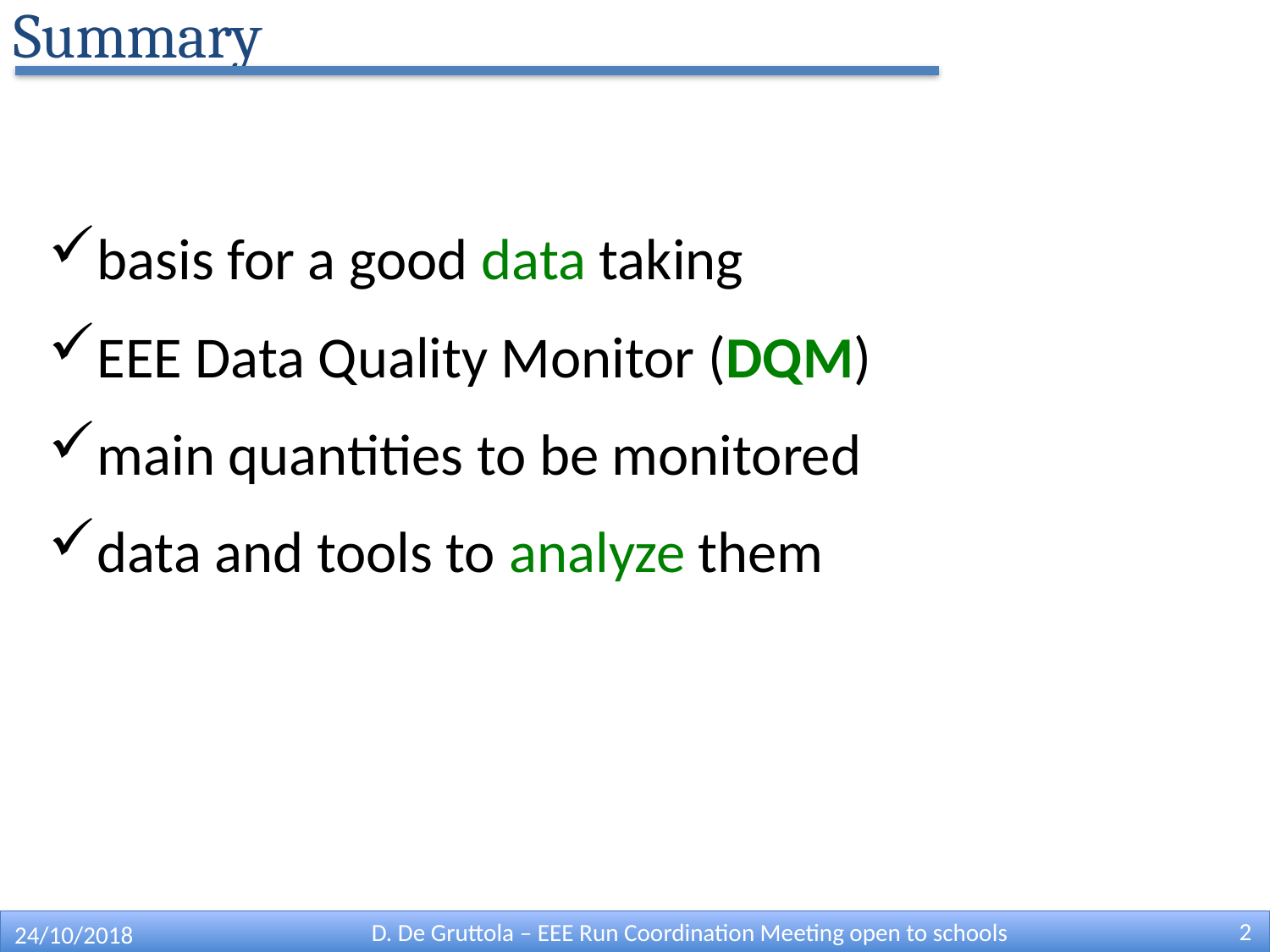

Summary
basis for a good data taking
EEE Data Quality Monitor (DQM)
main quantities to be monitored
data and tools to analyze them
2
D. De Gruttola – EEE Run Coordination Meeting open to schools

24/10/2018